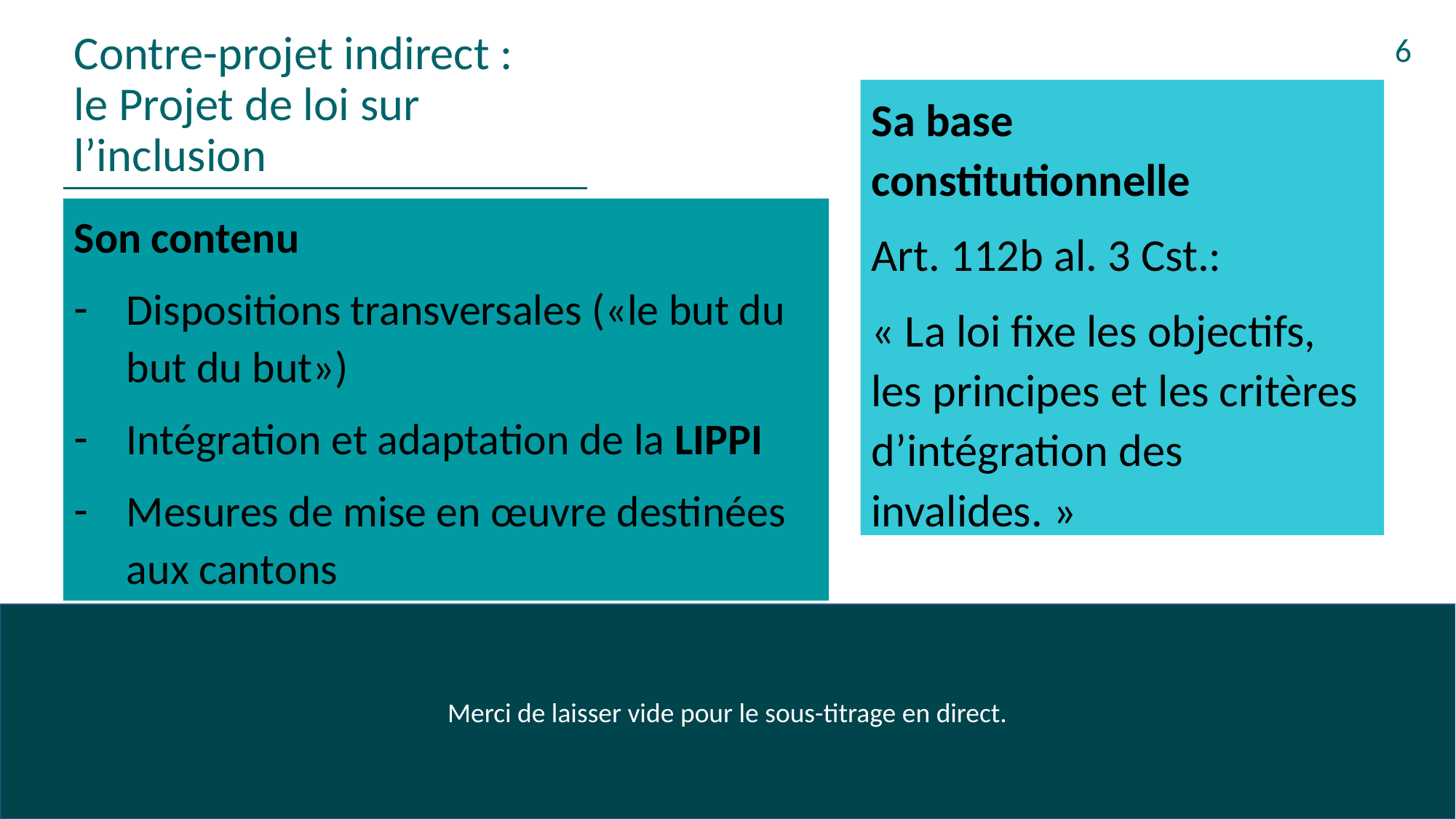

# Contre-projet indirect : le Projet de loi sur l’inclusion
6
Sa base     constitutionnelle
Art. 112b al. 3 Cst.:
« La loi fixe les objectifs, les principes et les critères d’intégration des invalides. »
Son contenu
Dispositions transversales («le but du but du but»)
Intégration et adaptation de la LIPPI
Mesures de mise en œuvre destinées aux cantons